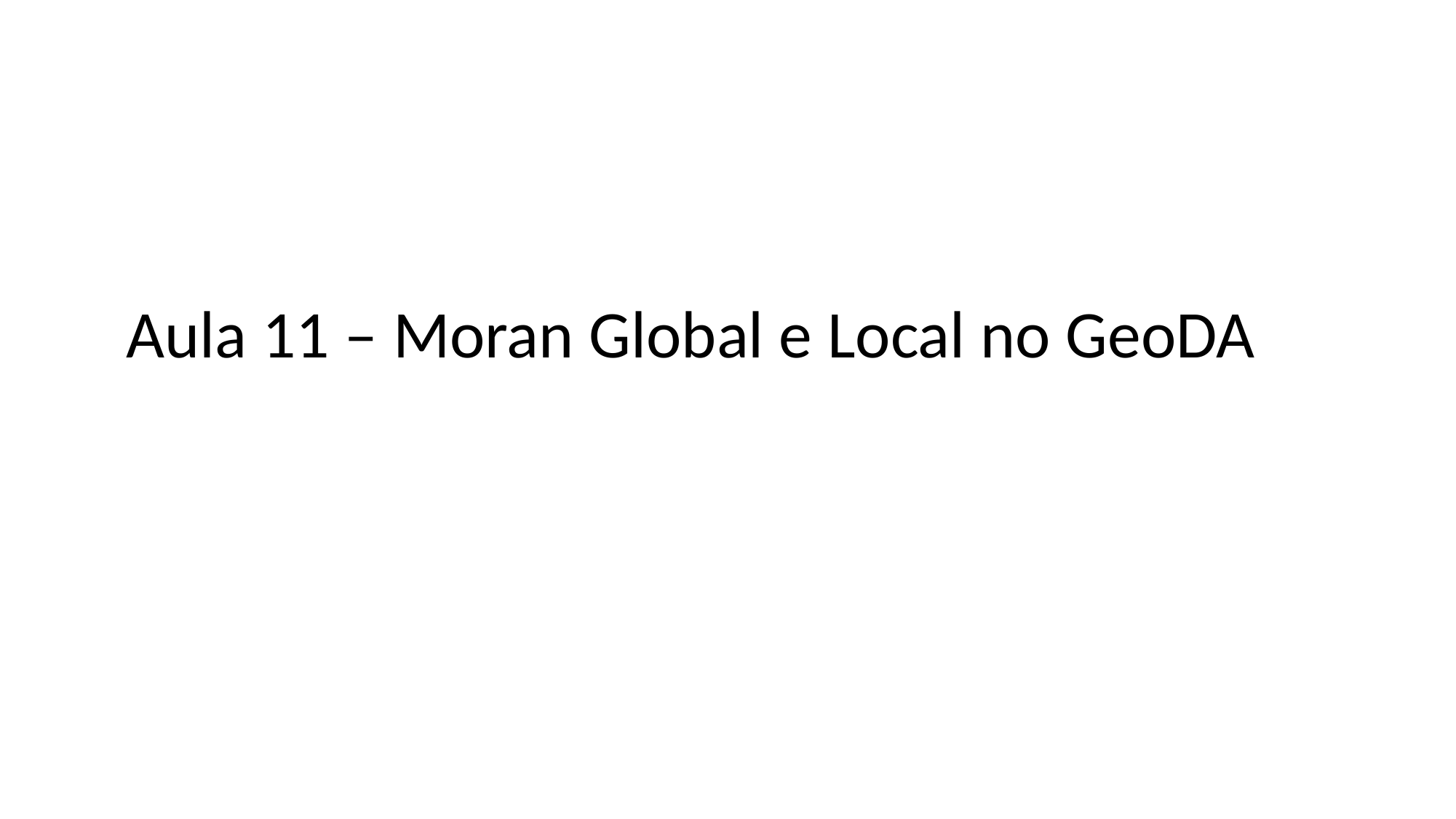

Aula 11 – Moran Global e Local no GeoDA